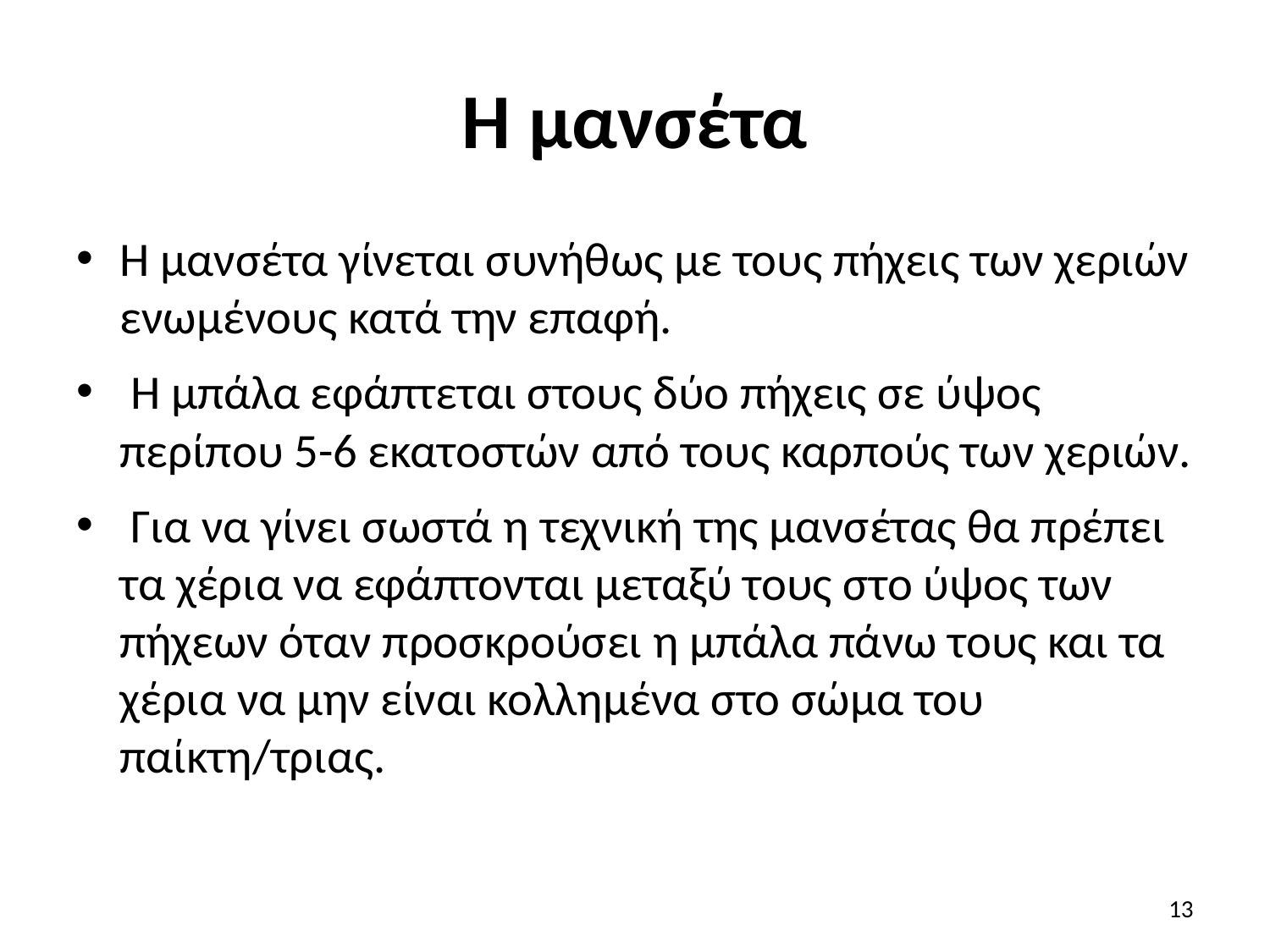

# Η μανσέτα
Η μανσέτα γίνεται συνήθως με τους πήχεις των χεριών ενωμένους κατά την επαφή.
 Η μπάλα εφάπτεται στους δύο πήχεις σε ύψος περίπου 5-6 εκατοστών από τους καρπούς των χεριών.
 Για να γίνει σωστά η τεχνική της μανσέτας θα πρέπει τα χέρια να εφάπτονται μεταξύ τους στο ύψος των πήχεων όταν προσκρούσει η μπάλα πάνω τους και τα χέρια να μην είναι κολλημένα στο σώμα του παίκτη/τριας.
13